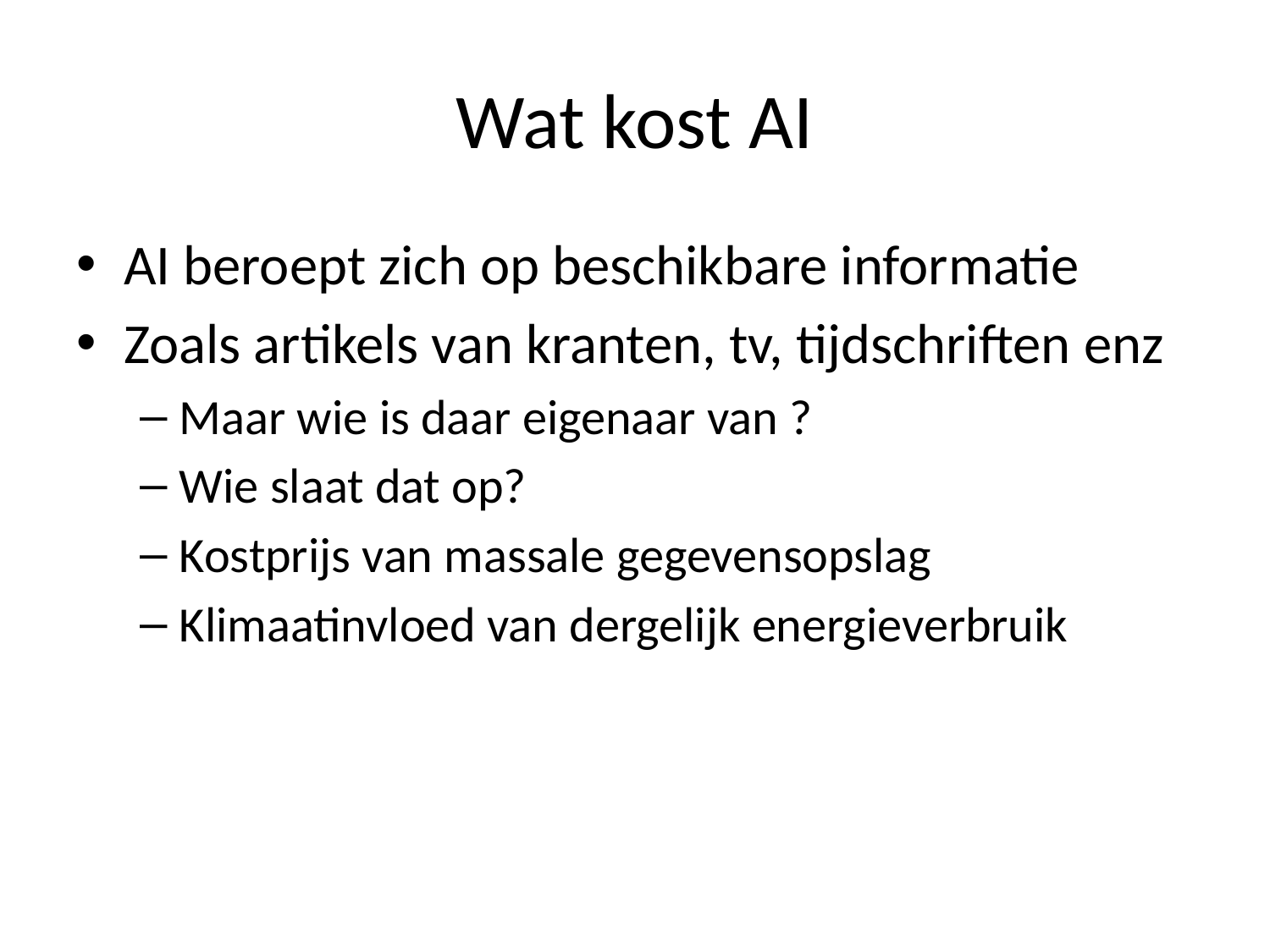

# Wat kost AI
AI beroept zich op beschikbare informatie
Zoals artikels van kranten, tv, tijdschriften enz
Maar wie is daar eigenaar van ?
Wie slaat dat op?
Kostprijs van massale gegevensopslag
Klimaatinvloed van dergelijk energieverbruik